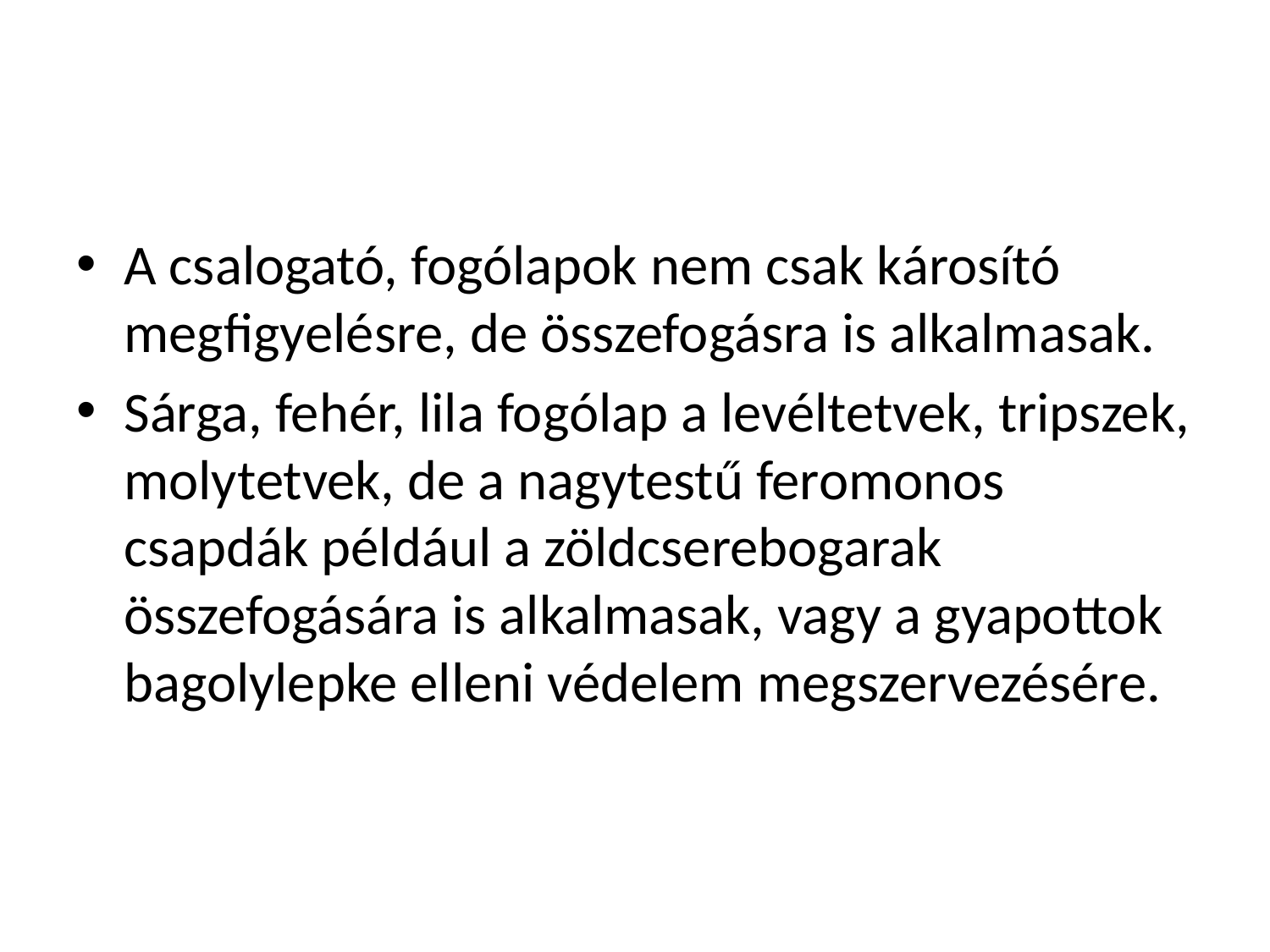

#
A csalogató, fogólapok nem csak károsító megfigyelésre, de összefogásra is alkalmasak.
Sárga, fehér, lila fogólap a levéltetvek, tripszek, molytetvek, de a nagytestű feromonos csapdák például a zöldcserebogarak összefogására is alkalmasak, vagy a gyapottok bagolylepke elleni védelem megszervezésére.